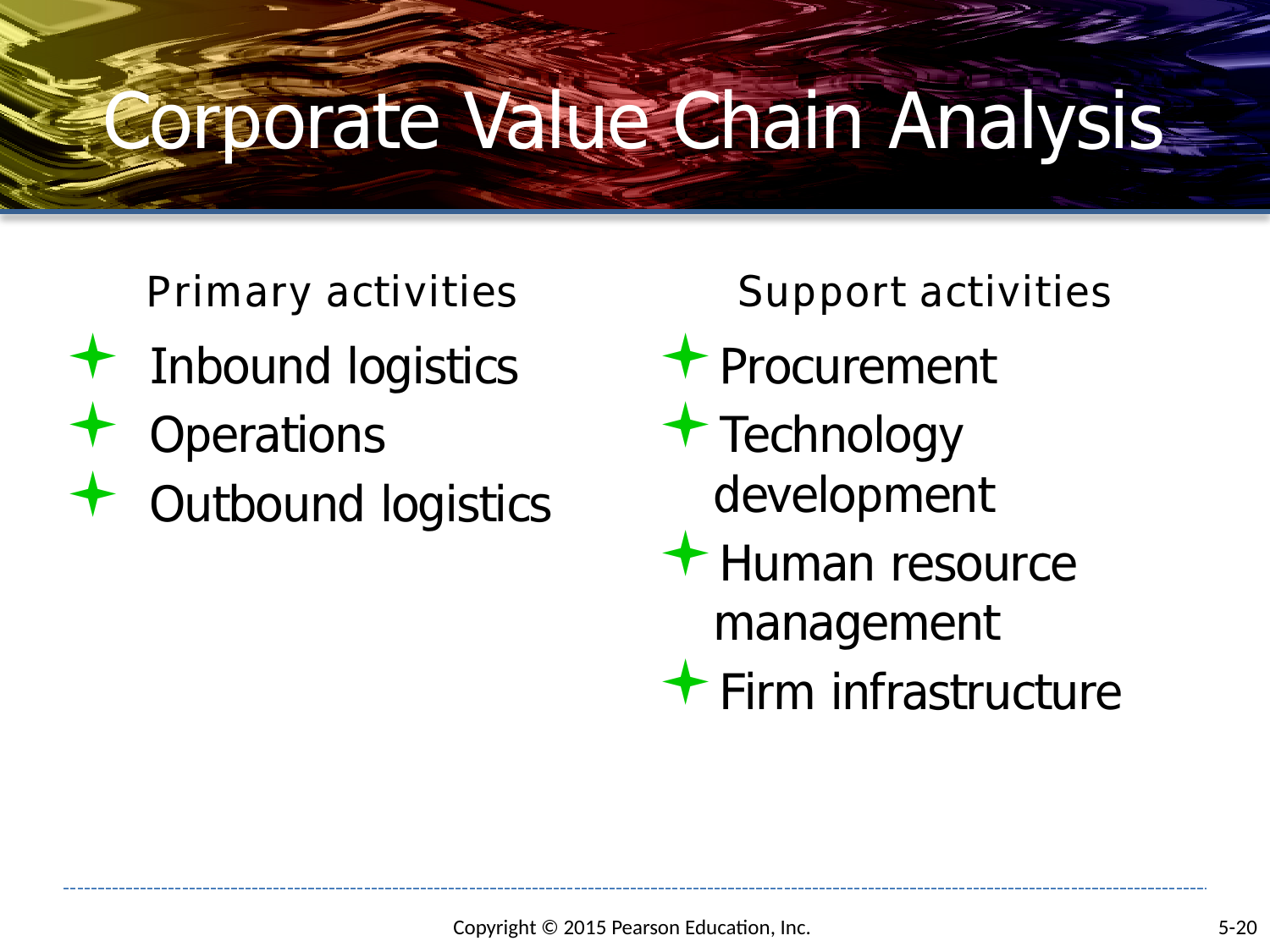

# Corporate Value Chain Analysis
Primary activities
Support activities
Inbound logistics
Operations
Outbound logistics

Procurement
Technology development
Human resource management
Firm infrastructure

5-20
Copyright © 2015 Pearson Education, Inc.